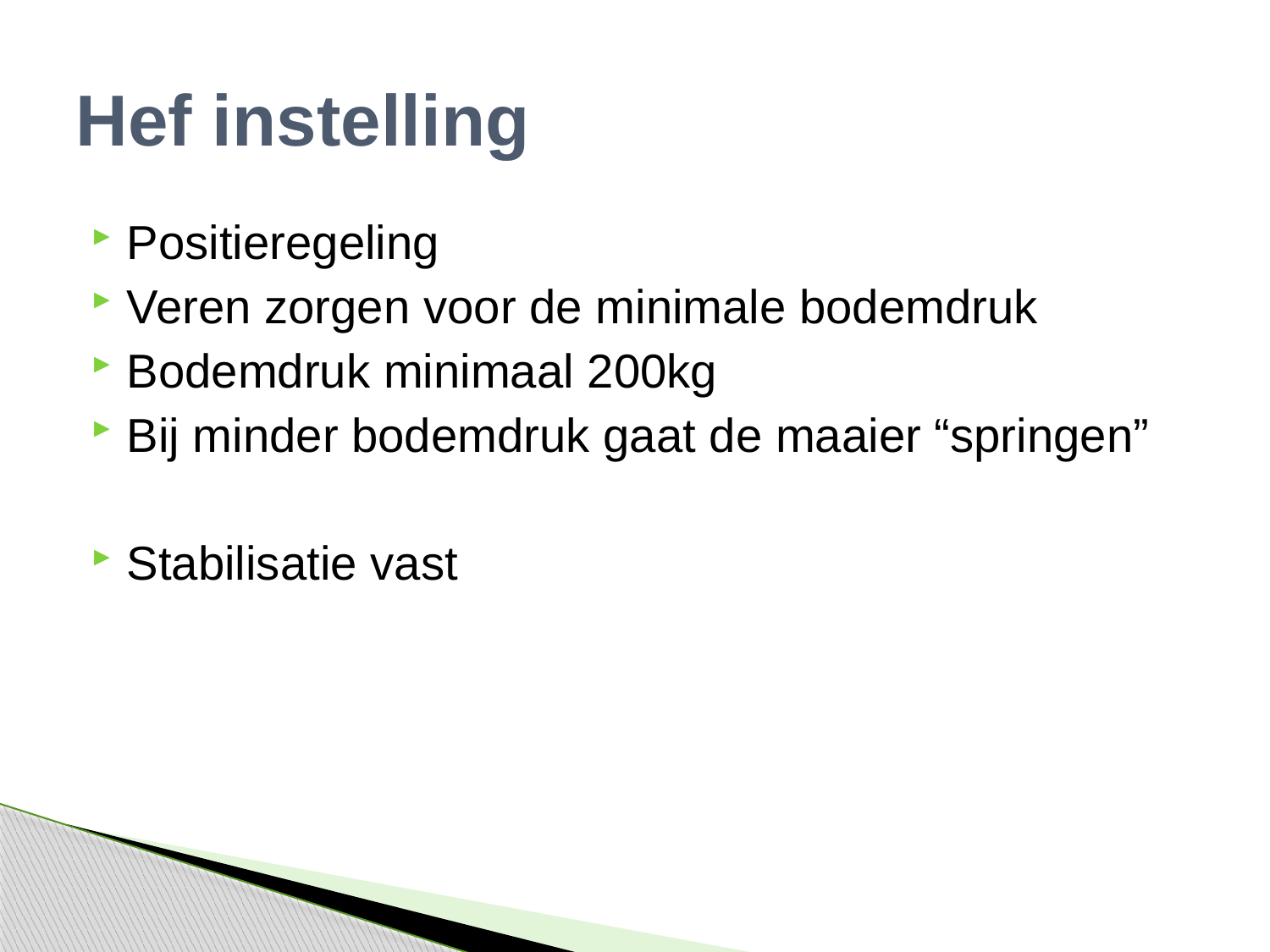

# Hef instelling
Positieregeling
Veren zorgen voor de minimale bodemdruk
Bodemdruk minimaal 200kg
Bij minder bodemdruk gaat de maaier “springen”

Stabilisatie vast